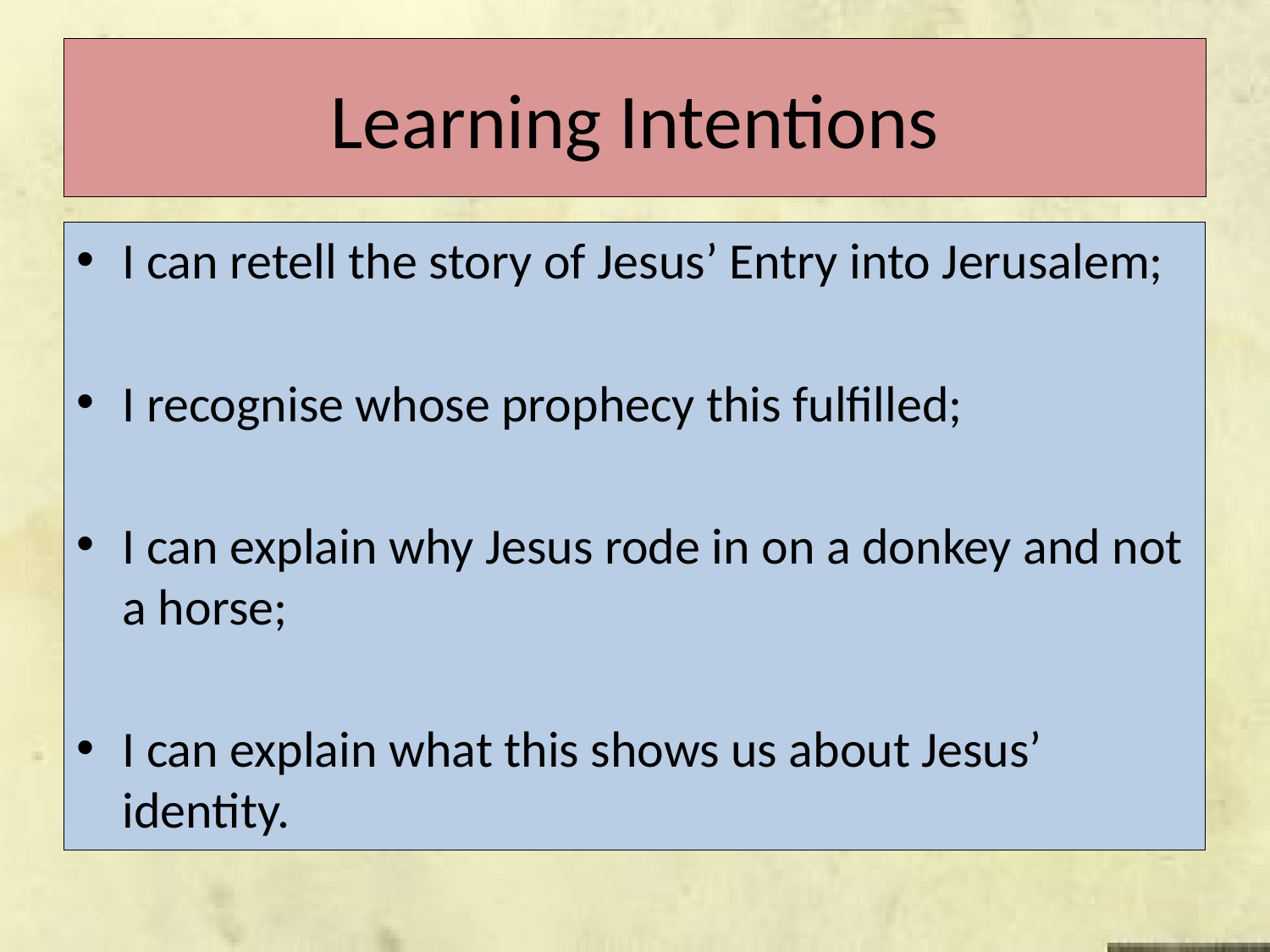

# Learning Intentions
I can retell the story of Jesus’ Entry into Jerusalem;

I recognise whose prophecy this fulfilled;

I can explain why Jesus rode in on a donkey and not a horse;

I can explain what this shows us about Jesus’ identity.